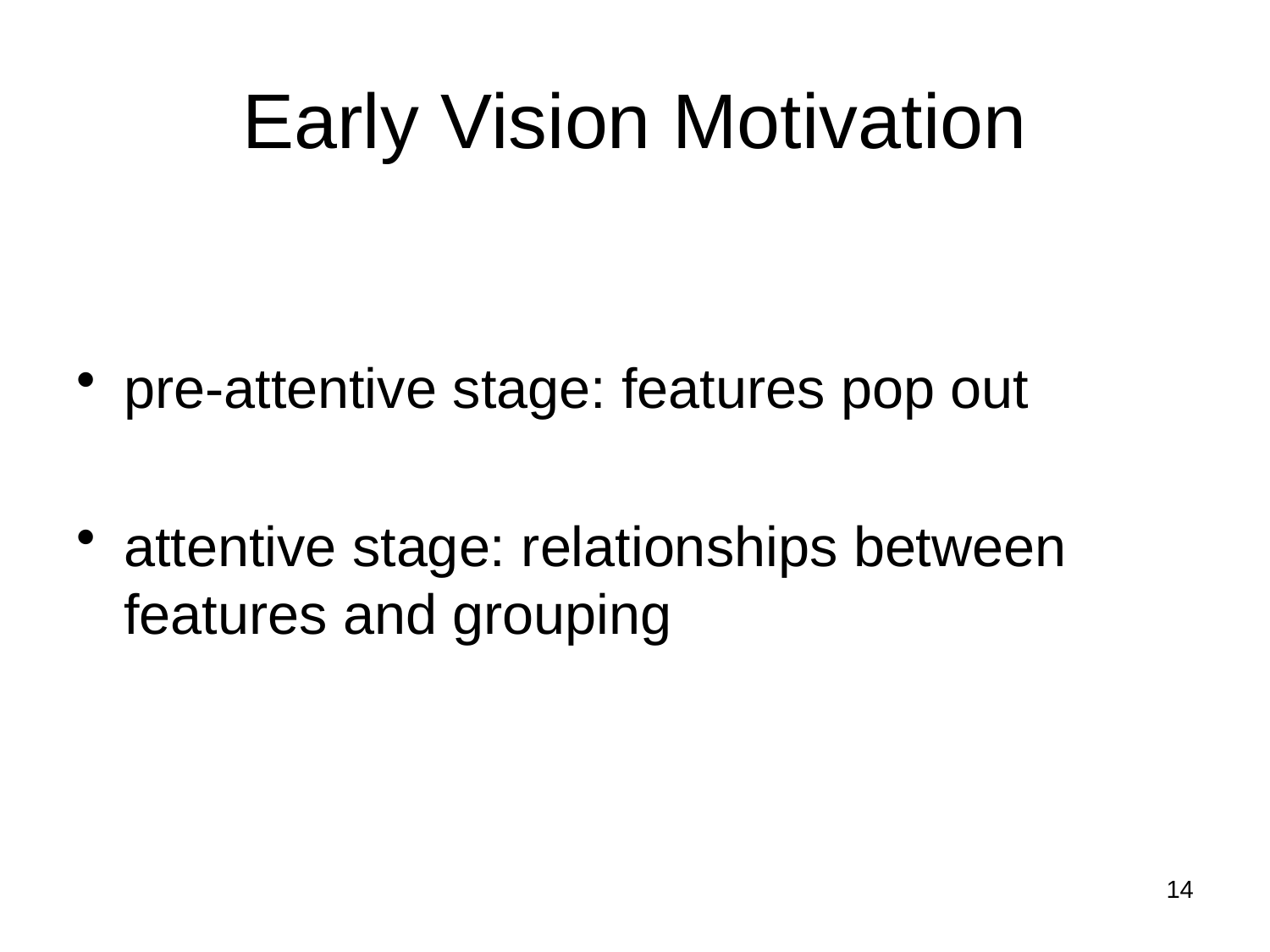

# Early Vision Motivation
pre-attentive stage: features pop out

attentive stage: relationships between features and grouping
14